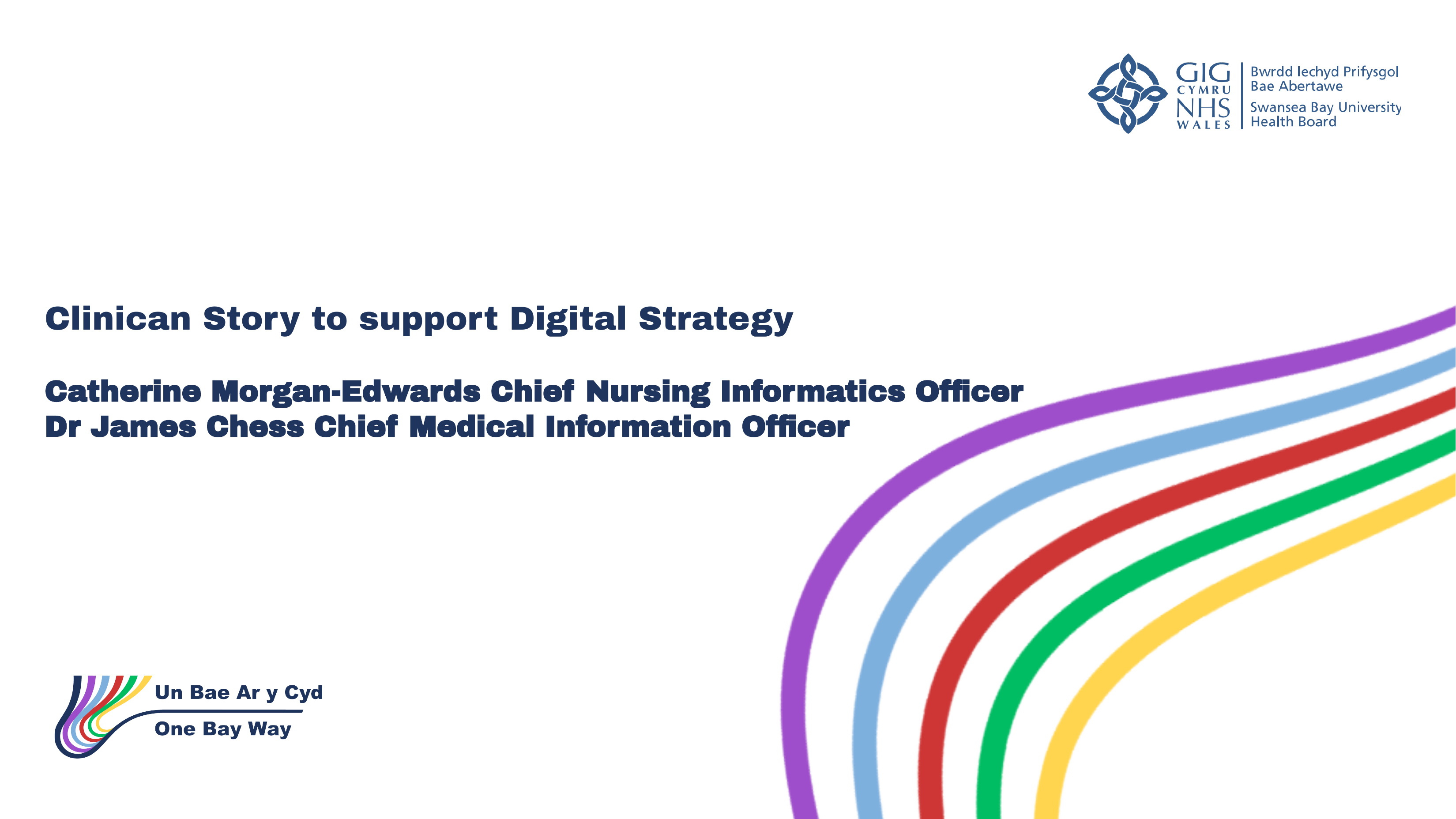

Clinican Story to support Digital Strategy

Catherine Morgan-Edwards Chief Nursing Informatics Officer
Dr James Chess Chief Medical Information Officer